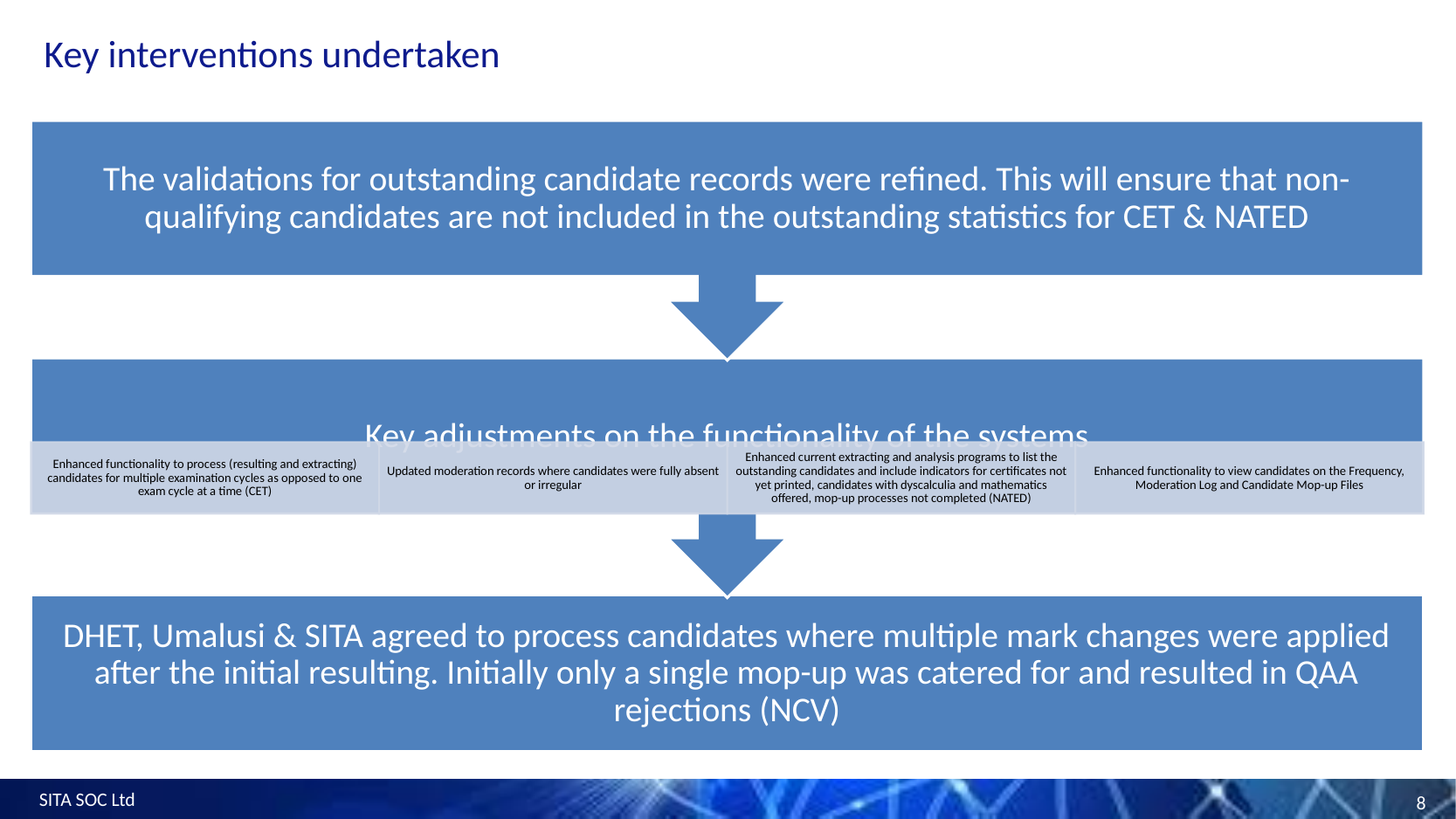

# Key interventions undertaken
DHET, Umalusi & SITA agreed to process candidates where multiple mark changes were applied after the initial resulting. Initially only a single mop-up was catered for and resulted in QAA rejections (NCV)
Key adjustments on the functionality of the systems
Enhanced functionality to process (resulting and extracting) candidates for multiple examination cycles as opposed to one exam cycle at a time (CET)
Updated moderation records where candidates were fully absent or irregular
Enhanced current extracting and analysis programs to list the outstanding candidates and include indicators for certificates not yet printed, candidates with dyscalculia and mathematics offered, mop-up processes not completed (NATED)
Enhanced functionality to view candidates on the Frequency, Moderation Log and Candidate Mop-up Files
The validations for outstanding candidate records were refined. This will ensure that non-qualifying candidates are not included in the outstanding statistics for CET & NATED